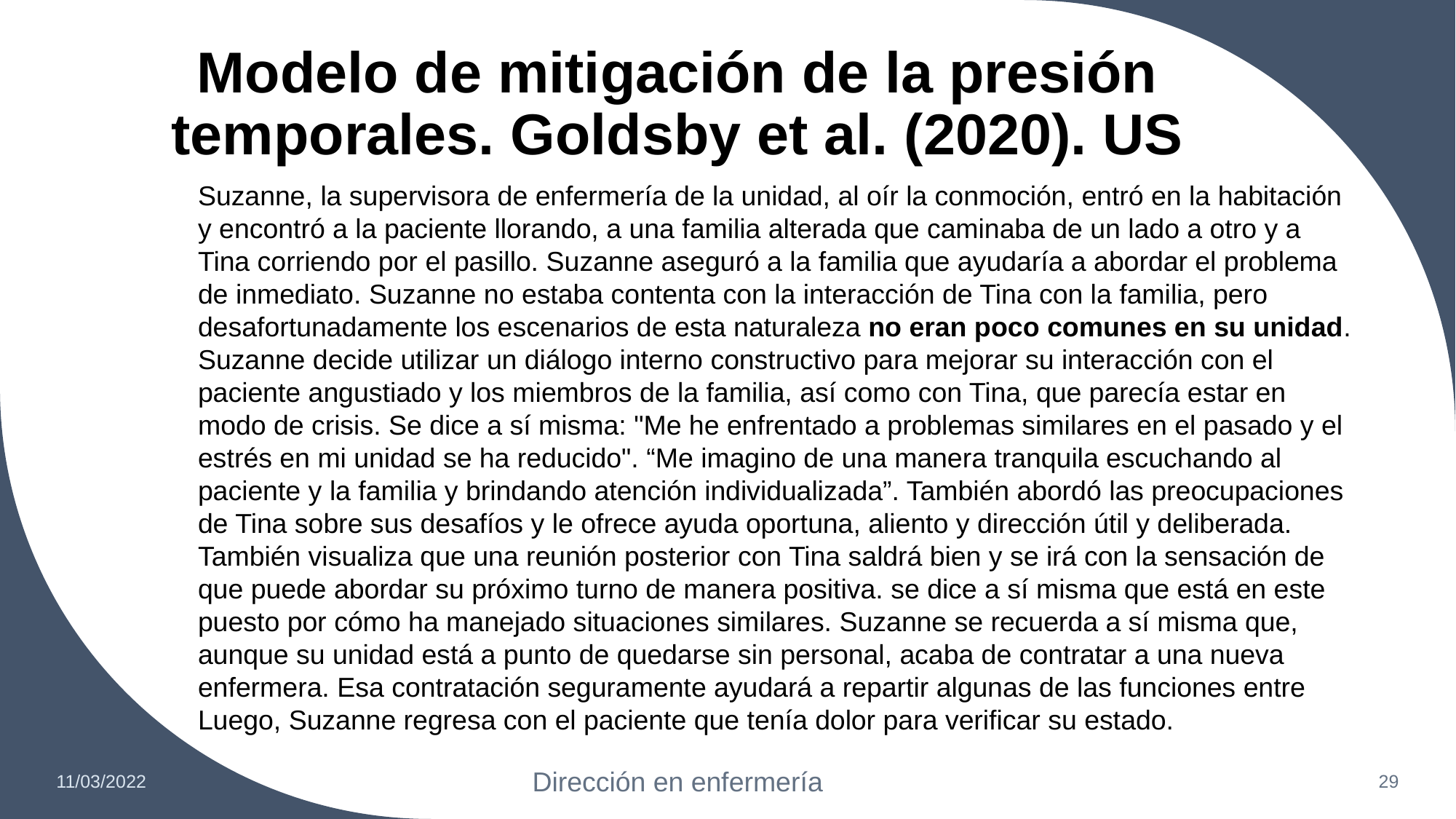

# Modelo de mitigación de la presión temporales. Goldsby et al. (2020). US
Suzanne, la supervisora de enfermería de la unidad, al oír la conmoción, entró en la habitación y encontró a la paciente llorando, a una familia alterada que caminaba de un lado a otro y a Tina corriendo por el pasillo. Suzanne aseguró a la familia que ayudaría a abordar el problema de inmediato. Suzanne no estaba contenta con la interacción de Tina con la familia, pero desafortunadamente los escenarios de esta naturaleza no eran poco comunes en su unidad. Suzanne decide utilizar un diálogo interno constructivo para mejorar su interacción con el paciente angustiado y los miembros de la familia, así como con Tina, que parecía estar en modo de crisis. Se dice a sí misma: "Me he enfrentado a problemas similares en el pasado y el estrés en mi unidad se ha reducido". “Me imagino de una manera tranquila escuchando al paciente y la familia y brindando atención individualizada”. También abordó las preocupaciones de Tina sobre sus desafíos y le ofrece ayuda oportuna, aliento y dirección útil y deliberada. También visualiza que una reunión posterior con Tina saldrá bien y se irá con la sensación de que puede abordar su próximo turno de manera positiva. se dice a sí misma que está en este puesto por cómo ha manejado situaciones similares. Suzanne se recuerda a sí misma que, aunque su unidad está a punto de quedarse sin personal, acaba de contratar a una nueva enfermera. Esa contratación seguramente ayudará a repartir algunas de las funciones entre Luego, Suzanne regresa con el paciente que tenía dolor para verificar su estado.
11/03/2022
Dirección en enfermería
29